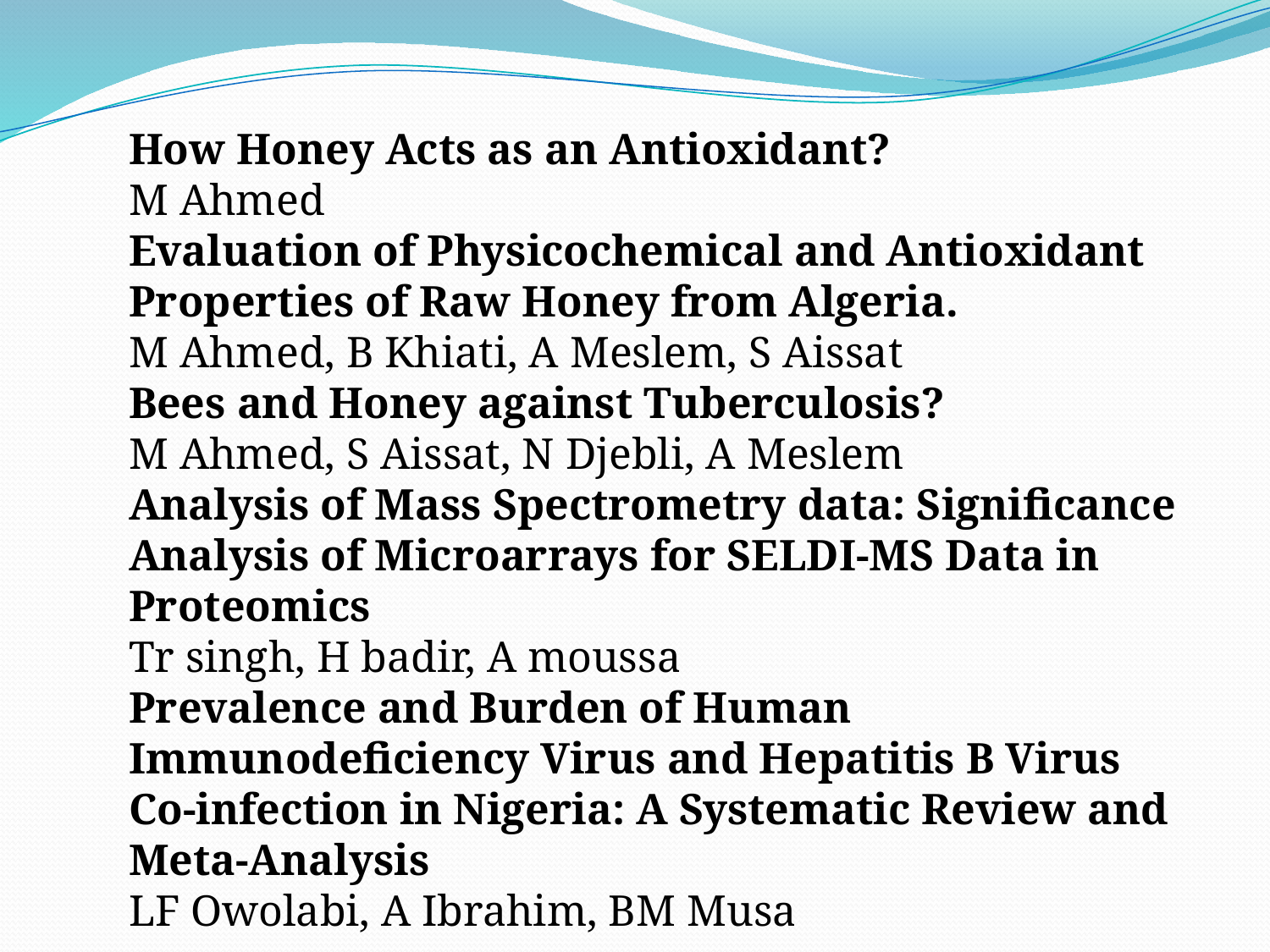

How Honey Acts as an Antioxidant?
M Ahmed
Evaluation of Physicochemical and Antioxidant Properties of Raw Honey from Algeria.
M Ahmed, B Khiati, A Meslem, S Aissat
Bees and Honey against Tuberculosis?
M Ahmed, S Aissat, N Djebli, A Meslem
Analysis of Mass Spectrometry data: Significance Analysis of Microarrays for SELDI-MS Data in Proteomics
Tr singh, H badir, A moussa
Prevalence and Burden of Human Immunodeficiency Virus and Hepatitis B Virus Co-infection in Nigeria: A Systematic Review and Meta-Analysis
LF Owolabi, A Ibrahim, BM Musa